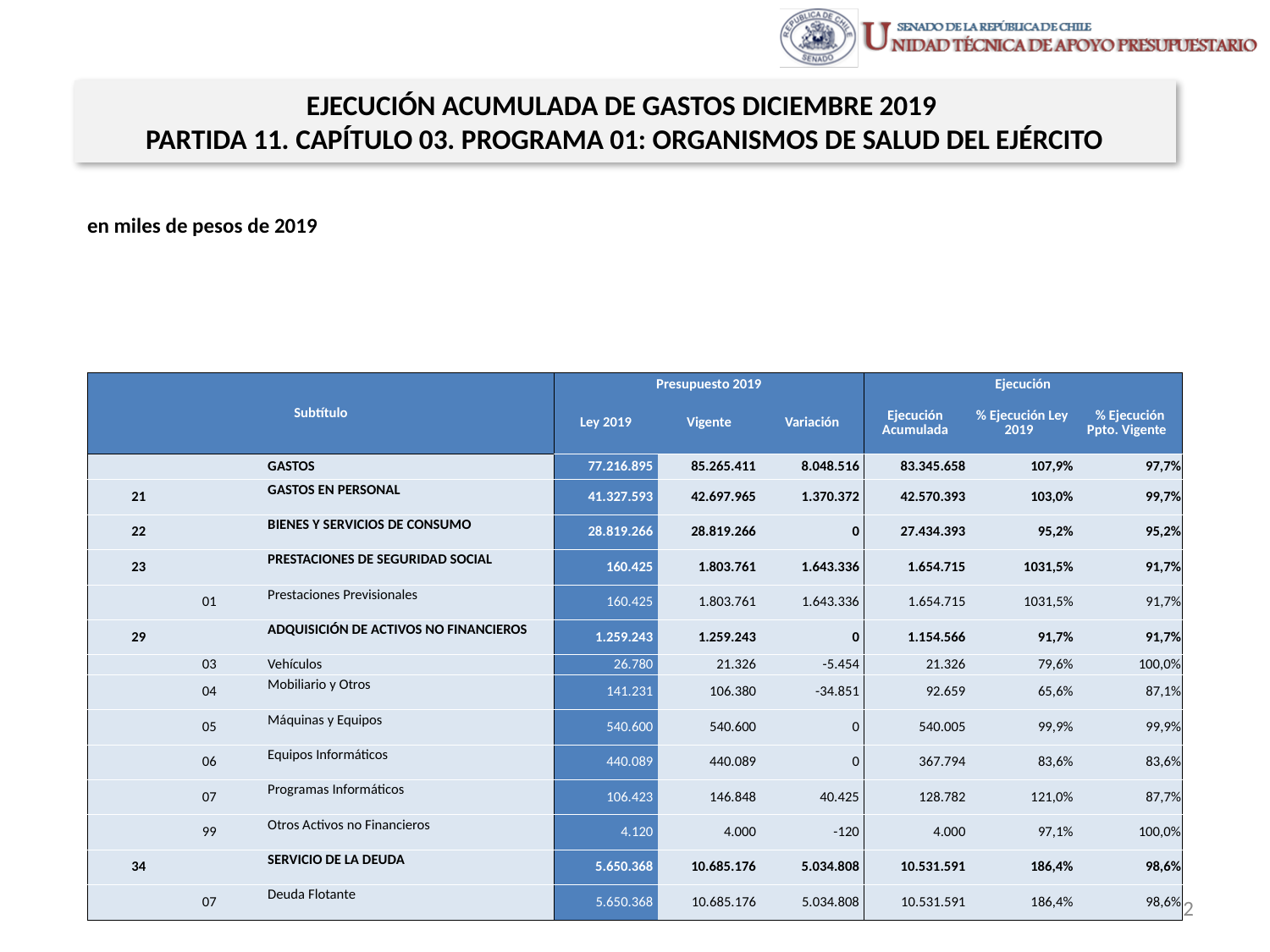

EJECUCIÓN ACUMULADA DE GASTOS DICIEMBRE 2019
PARTIDA 11. CAPÍTULO 03. PROGRAMA 01: ORGANISMOS DE SALUD DEL EJÉRCITO
en miles de pesos de 2019
| Subtítulo |  |  |  | Presupuesto 2019 |  |  | Ejecución |  |  |
| --- | --- | --- | --- | --- | --- | --- | --- | --- | --- |
|  |  |  |  | Ley 2019 | Vigente | Variación | Ejecución Acumulada | % Ejecución Ley 2019 | % Ejecución Ppto. Vigente |
|  |  |  | GASTOS | 77.216.895 | 85.265.411 | 8.048.516 | 83.345.658 | 107,9% | 97,7% |
| 21 |  |  | GASTOS EN PERSONAL | 41.327.593 | 42.697.965 | 1.370.372 | 42.570.393 | 103,0% | 99,7% |
| 22 |  |  | BIENES Y SERVICIOS DE CONSUMO | 28.819.266 | 28.819.266 | 0 | 27.434.393 | 95,2% | 95,2% |
| 23 |  |  | PRESTACIONES DE SEGURIDAD SOCIAL | 160.425 | 1.803.761 | 1.643.336 | 1.654.715 | 1031,5% | 91,7% |
|  | 01 |  | Prestaciones Previsionales | 160.425 | 1.803.761 | 1.643.336 | 1.654.715 | 1031,5% | 91,7% |
| 29 |  |  | ADQUISICIÓN DE ACTIVOS NO FINANCIEROS | 1.259.243 | 1.259.243 | 0 | 1.154.566 | 91,7% | 91,7% |
|  | 03 |  | Vehículos | 26.780 | 21.326 | -5.454 | 21.326 | 79,6% | 100,0% |
|  | 04 |  | Mobiliario y Otros | 141.231 | 106.380 | -34.851 | 92.659 | 65,6% | 87,1% |
|  | 05 |  | Máquinas y Equipos | 540.600 | 540.600 | 0 | 540.005 | 99,9% | 99,9% |
|  | 06 |  | Equipos Informáticos | 440.089 | 440.089 | 0 | 367.794 | 83,6% | 83,6% |
|  | 07 |  | Programas Informáticos | 106.423 | 146.848 | 40.425 | 128.782 | 121,0% | 87,7% |
|  | 99 |  | Otros Activos no Financieros | 4.120 | 4.000 | -120 | 4.000 | 97,1% | 100,0% |
| 34 |  |  | SERVICIO DE LA DEUDA | 5.650.368 | 10.685.176 | 5.034.808 | 10.531.591 | 186,4% | 98,6% |
|  | 07 |  | Deuda Flotante | 5.650.368 | 10.685.176 | 5.034.808 | 10.531.591 | 186,4% | 98,6% |
Fuente: Elaboración propia en base  a Informes de ejecución presupuestaria mensual de DIPRES
12